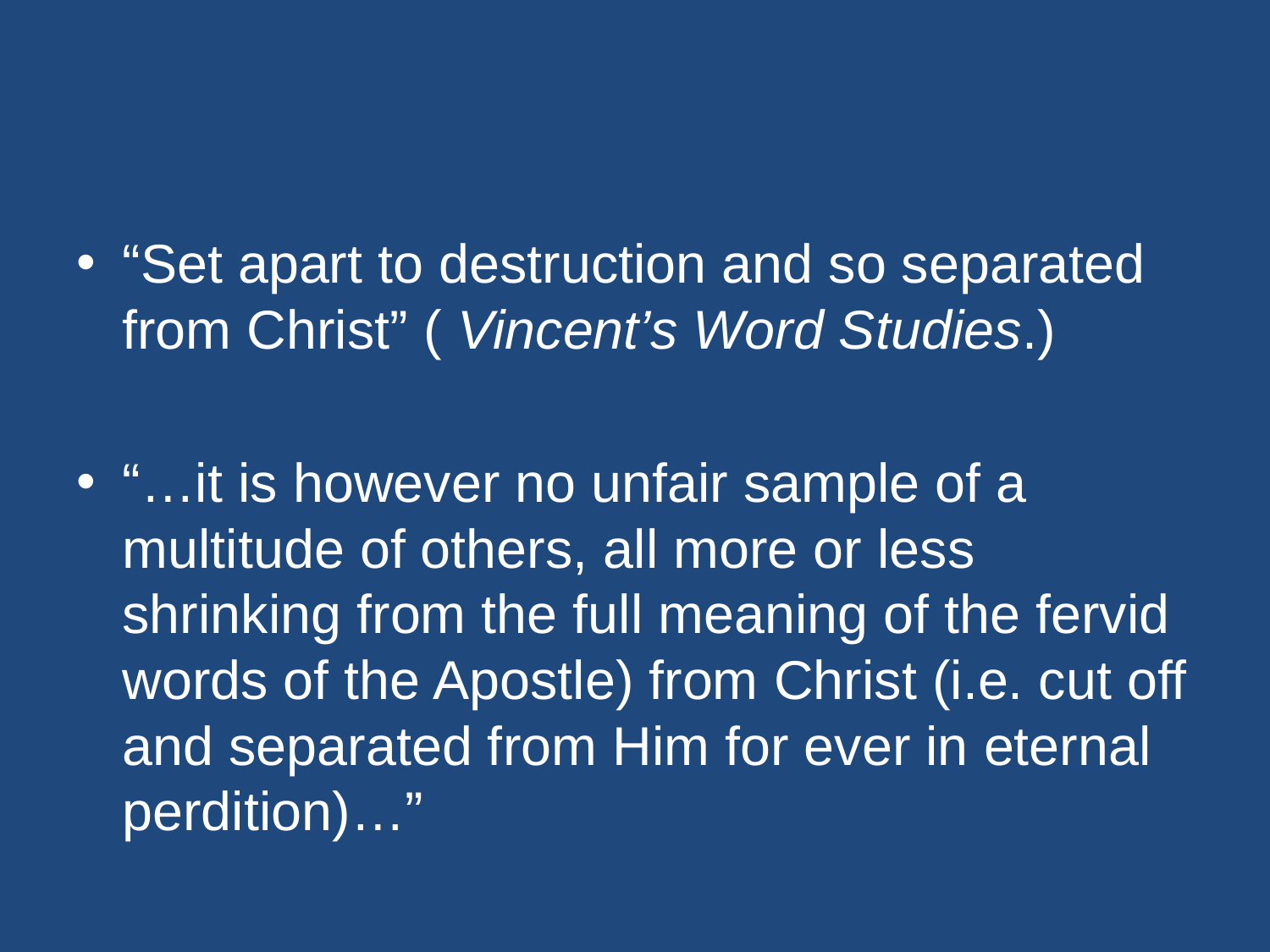

#
“Set apart to destruction and so separated from Christ” ( Vincent’s Word Studies.)

“…it is however no unfair sample of a multitude of others, all more or less shrinking from the full meaning of the fervid words of the Apostle) from Christ (i.e. cut off and separated from Him for ever in eternal perdition)…”